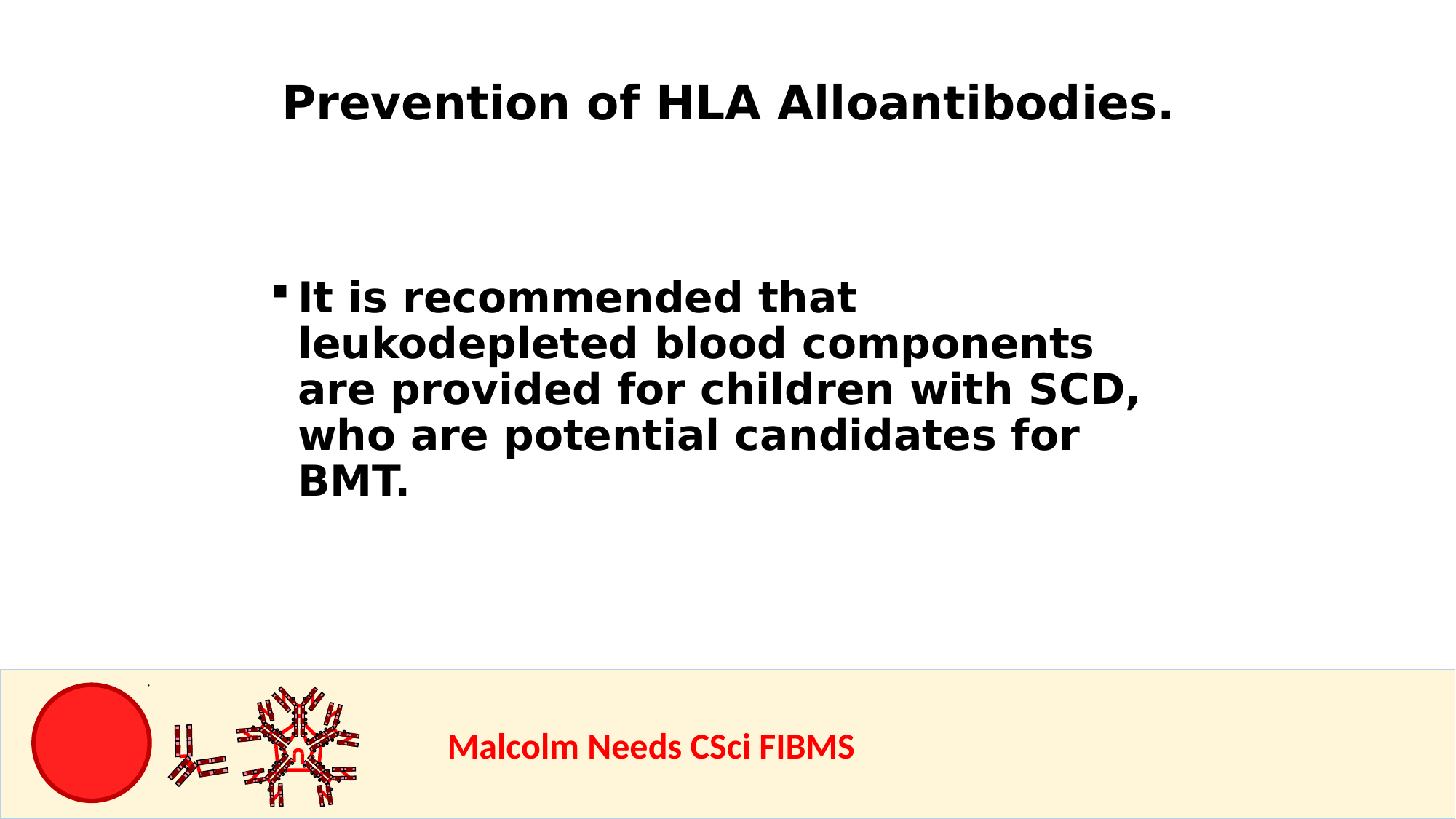

Prevention of HLA Alloantibodies.
It is recommended that leukodepleted blood components are provided for children with SCD, who are potential candidates for BMT.
				Malcolm Needs CSci FIBMS